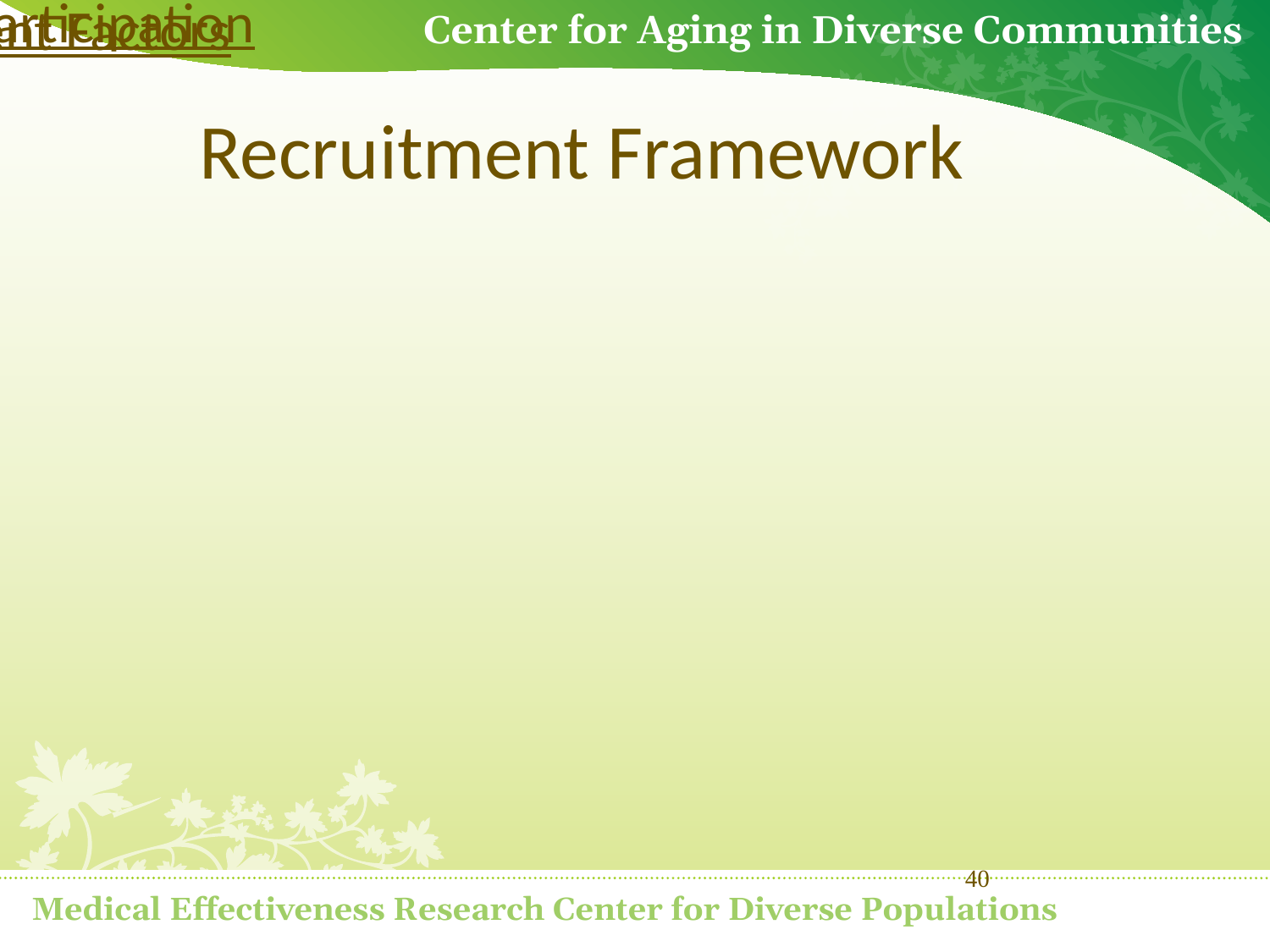

# Recruitment Framework
Recruitment Factors
Sampling frame
Individual/family/ community factors
Study characteristics
Recruitment methods
Personnel
Stages of Participation
Invitation to participate
Establishing contact and eligibility
Initial response
Study retention and completion
40